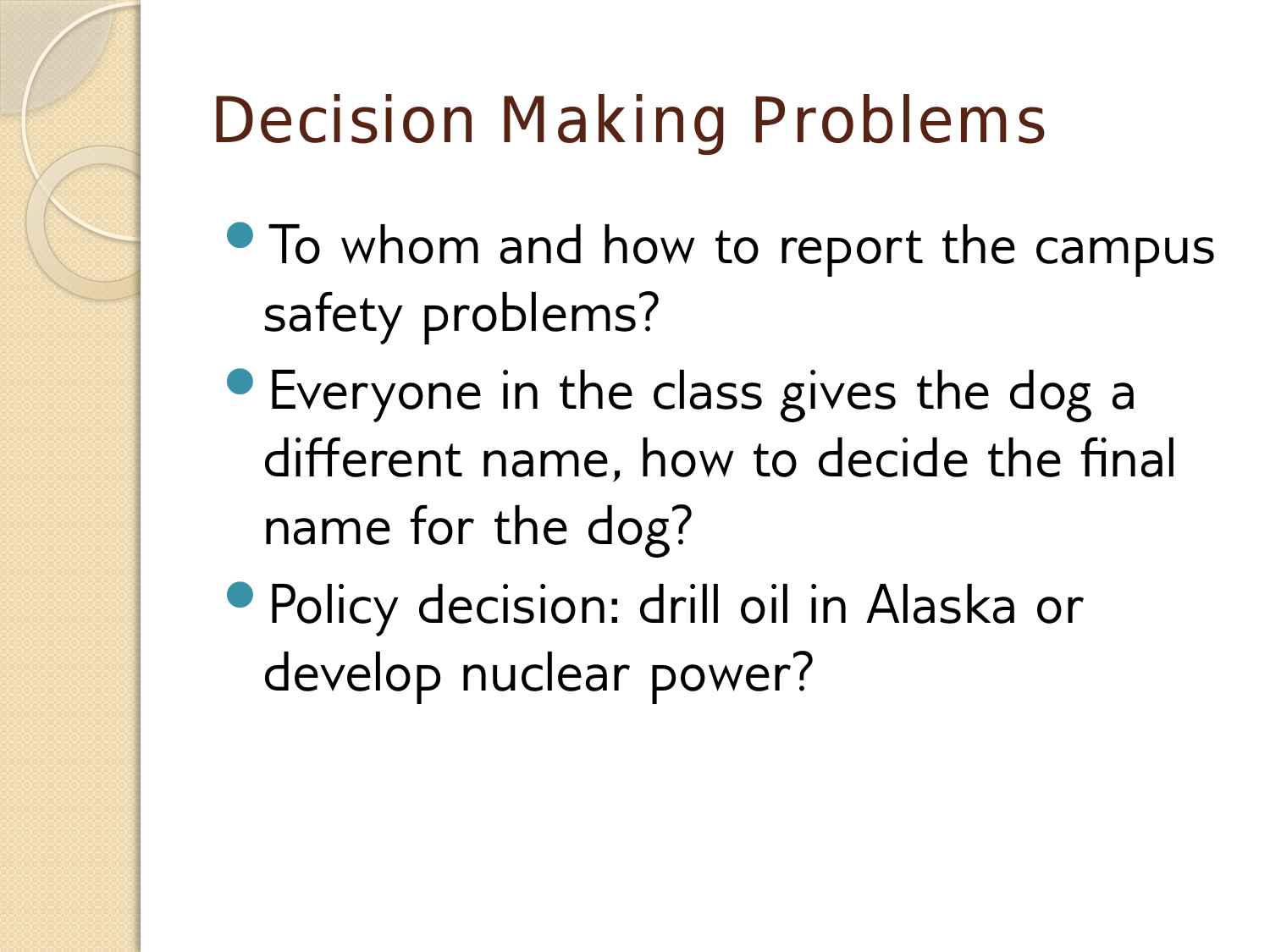

# Decision Making Problems
To whom and how to report the campus safety problems?
Everyone in the class gives the dog a different name, how to decide the final name for the dog?
Policy decision: drill oil in Alaska or develop nuclear power?